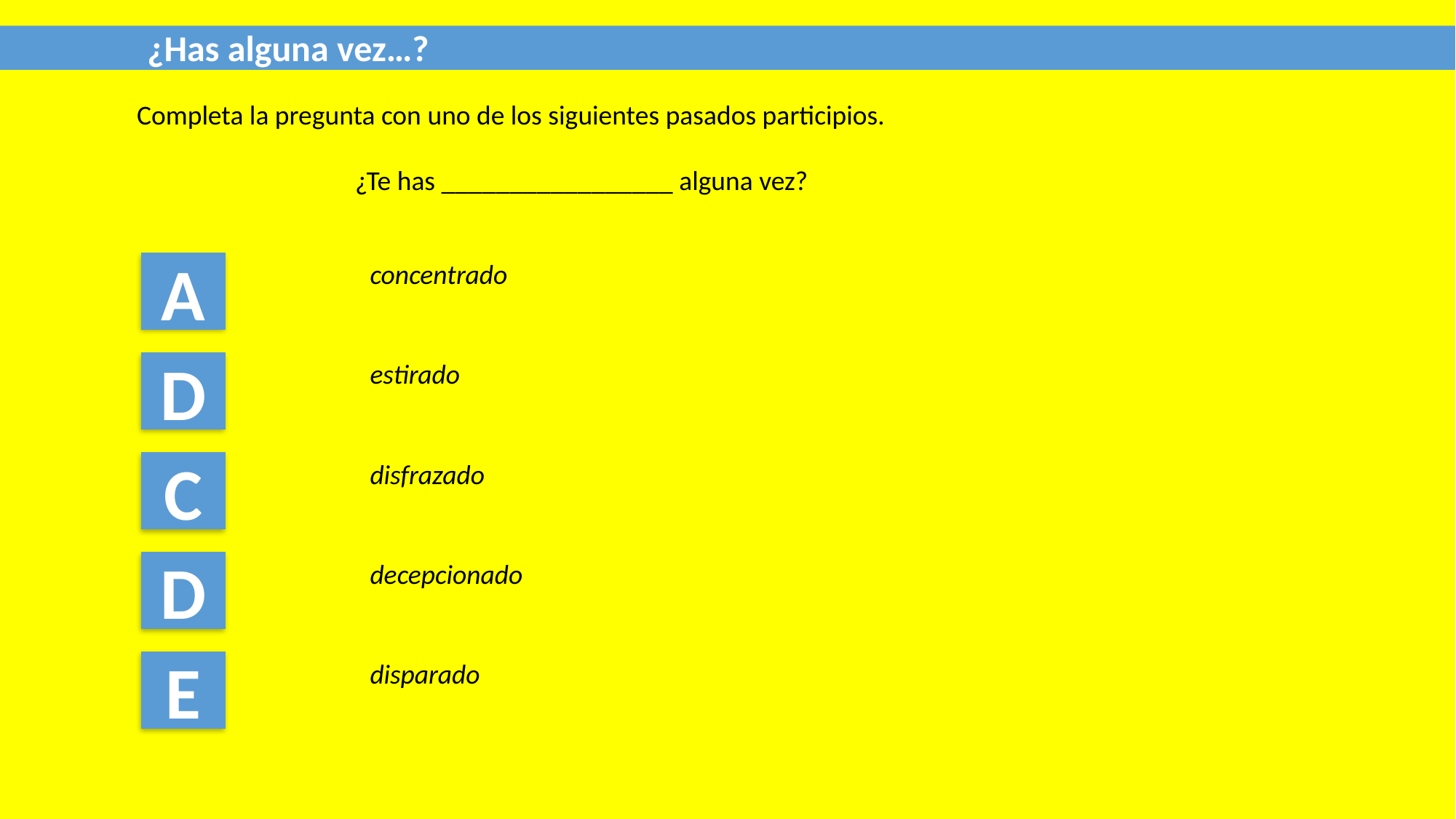

¿Has alguna vez…?

Completa la pregunta con uno de los siguientes pasados participios.

		¿Te has _________________ alguna vez?
concentrado

A
estirado

D
disfrazado

C
D
decepcionado

E
disparado